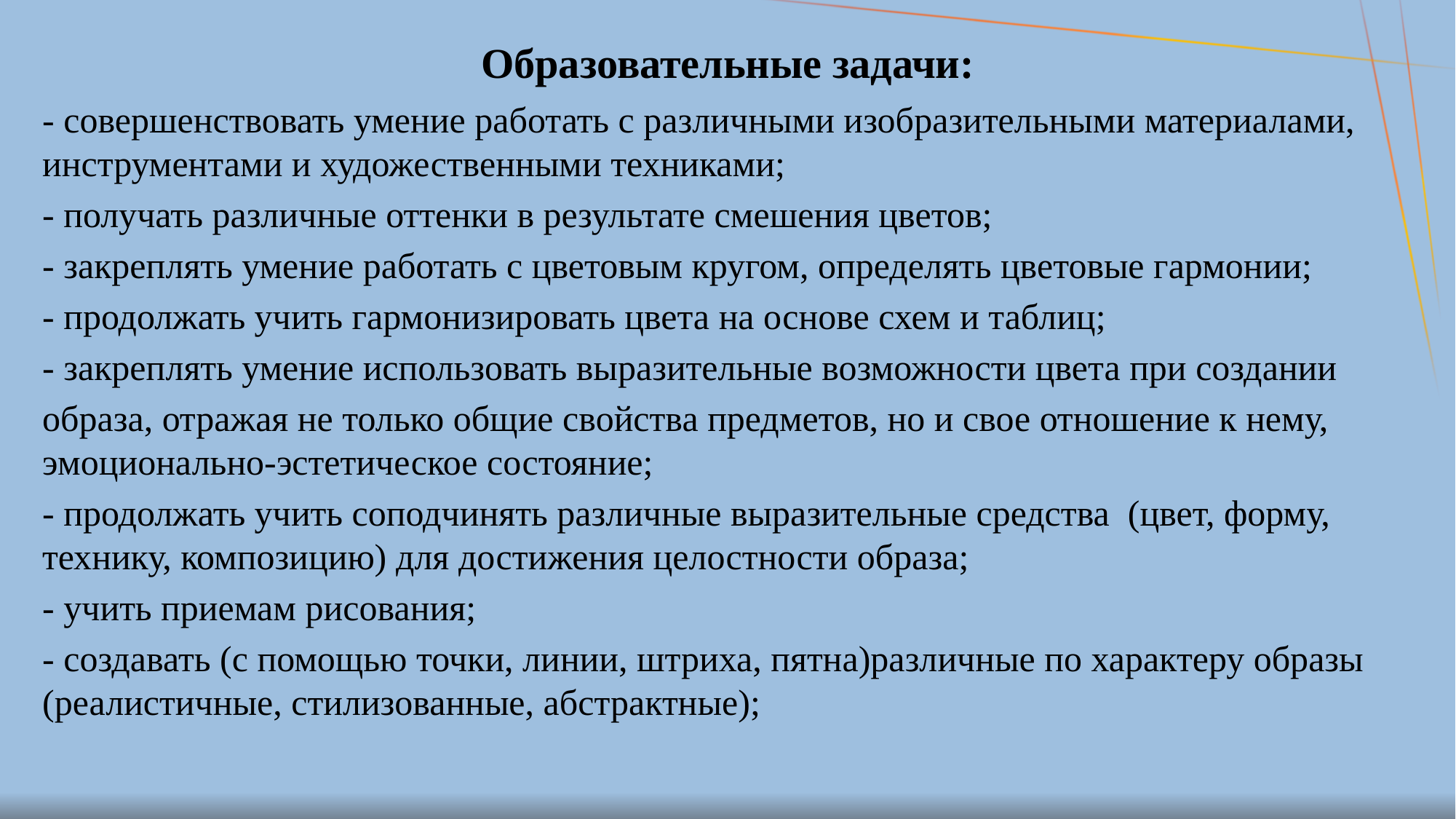

# Образовательные задачи:
- совершенствовать умение работать с различными изобразительными материалами, инструментами и художественными техниками;
- получать различные оттенки в результате смешения цветов;
- закреплять умение работать с цветовым кругом, определять цветовые гармонии;
- продолжать учить гармонизировать цвета на основе схем и таблиц;
- закреплять умение использовать выразительные возможности цвета при создании
образа, отражая не только общие свойства предметов, но и свое отношение к нему,   эмоционально-эстетическое состояние;
- продолжать учить соподчинять различные выразительные средства  (цвет, форму,  технику, композицию) для достижения целостности образа;
- учить приемам рисования;
- создавать (с помощью точки, линии, штриха, пятна)различные по характеру образы (реалистичные, стилизованные, абстрактные);